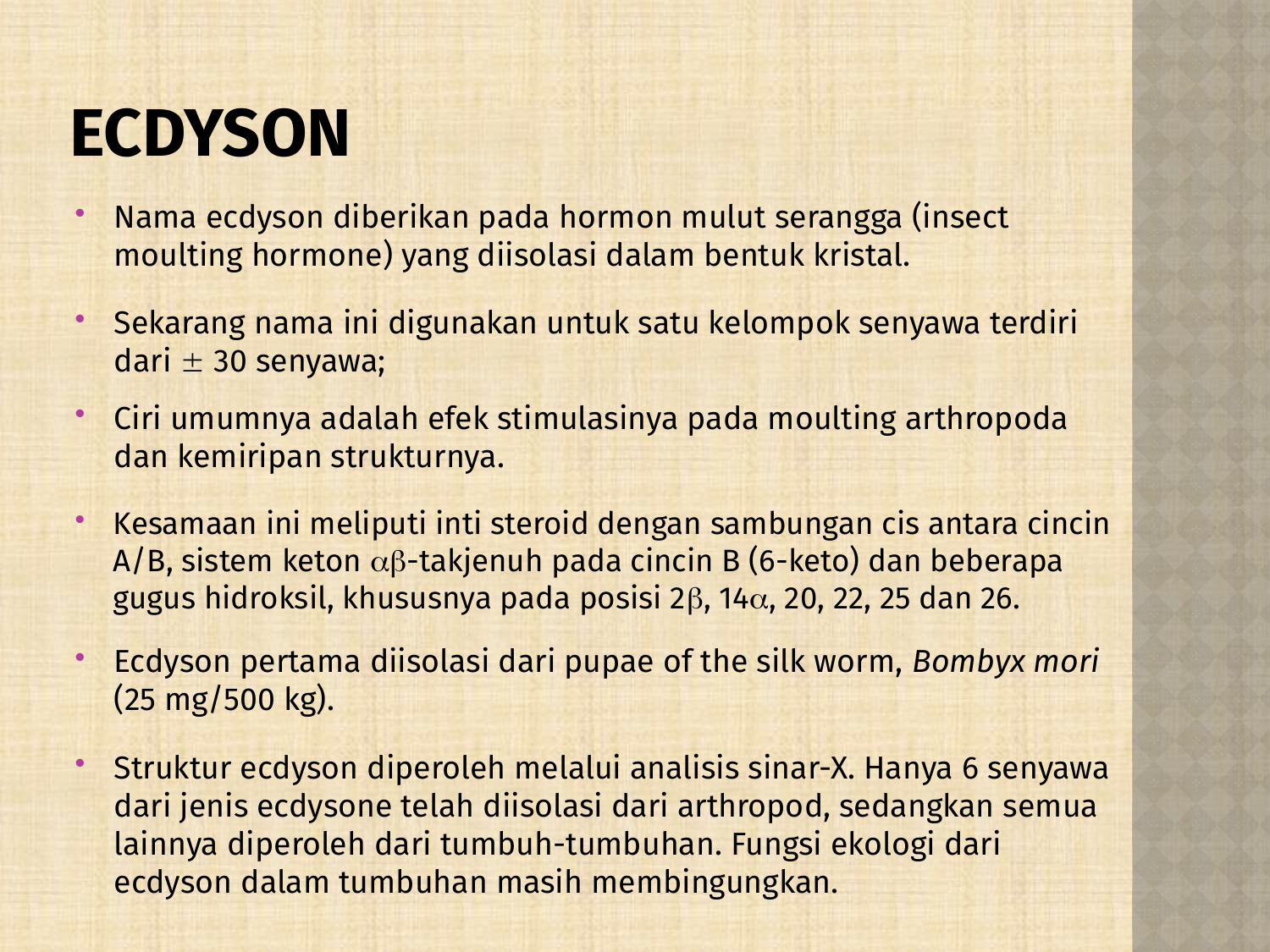

# ECDYSON
Nama ecdyson diberikan pada hormon mulut serangga (insect moulting hormone) yang diisolasi dalam bentuk kristal.
Sekarang nama ini digunakan untuk satu kelompok senyawa terdiri dari ± 30 senyawa;
Ciri umumnya adalah efek stimulasinya pada moulting arthropoda dan kemiripan strukturnya.
Kesamaan ini meliputi inti steroid dengan sambungan cis antara cincin A/B, sistem keton αβ-takjenuh pada cincin B (6-keto) dan beberapa gugus hidroksil, khususnya pada posisi 2β, 14α, 20, 22, 25 dan 26.

Ecdyson pertama diisolasi dari pupae of the silk worm, Bombyx mori (25 mg/500 kg).
Struktur ecdyson diperoleh melalui analisis sinar-X. Hanya 6 senyawa dari jenis ecdysone telah diisolasi dari arthropod, sedangkan semua lainnya diperoleh dari tumbuh-tumbuhan. Fungsi ekologi dari ecdyson dalam tumbuhan masih membingungkan.